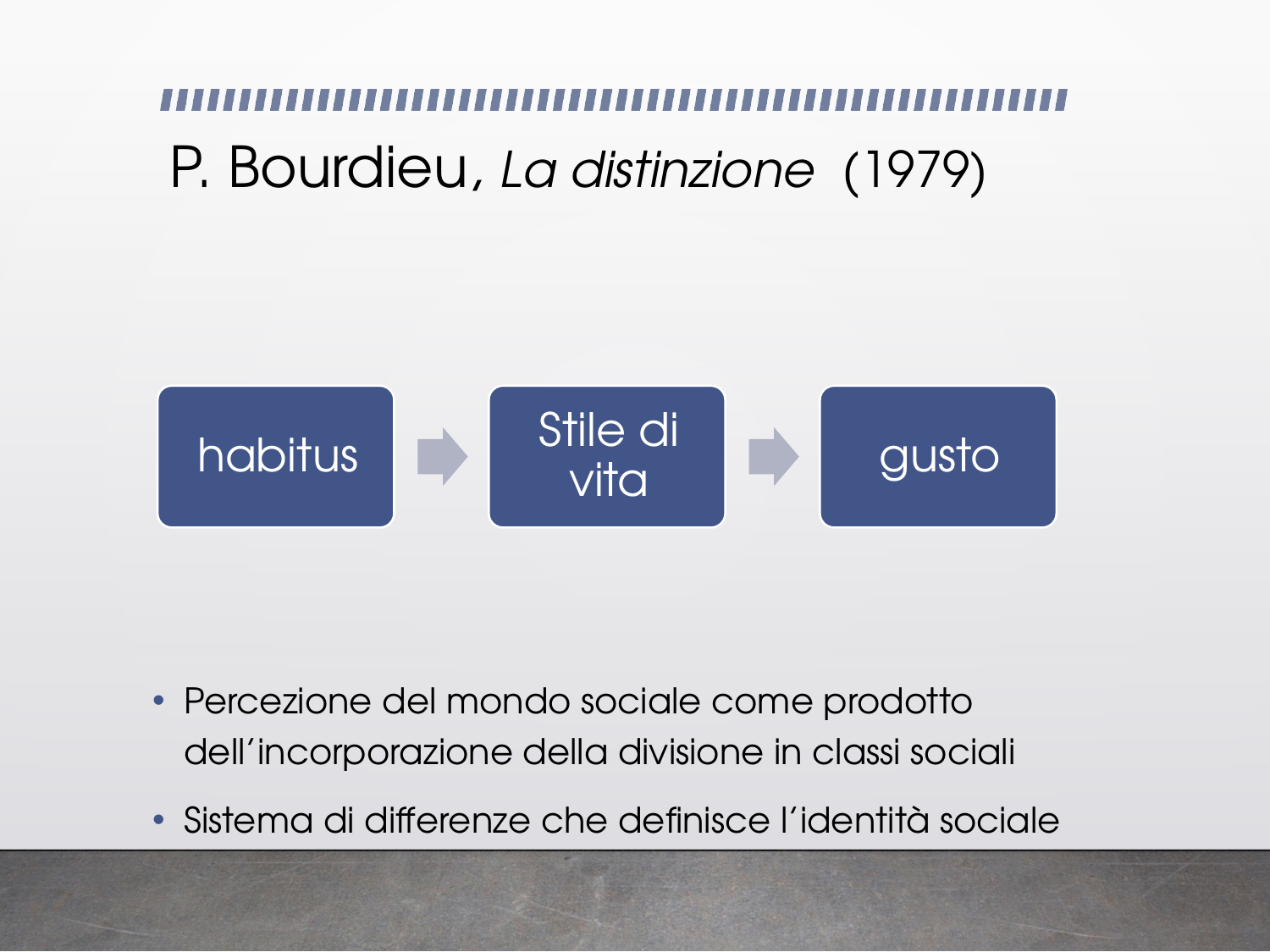

# P. Bourdieu, La distinzione  (1979)
habitus

Stile di vita

gusto
Percezione del mondo sociale come prodotto dell’incorporazione della divisione in classi sociali
Sistema di differenze che definisce l’identità sociale